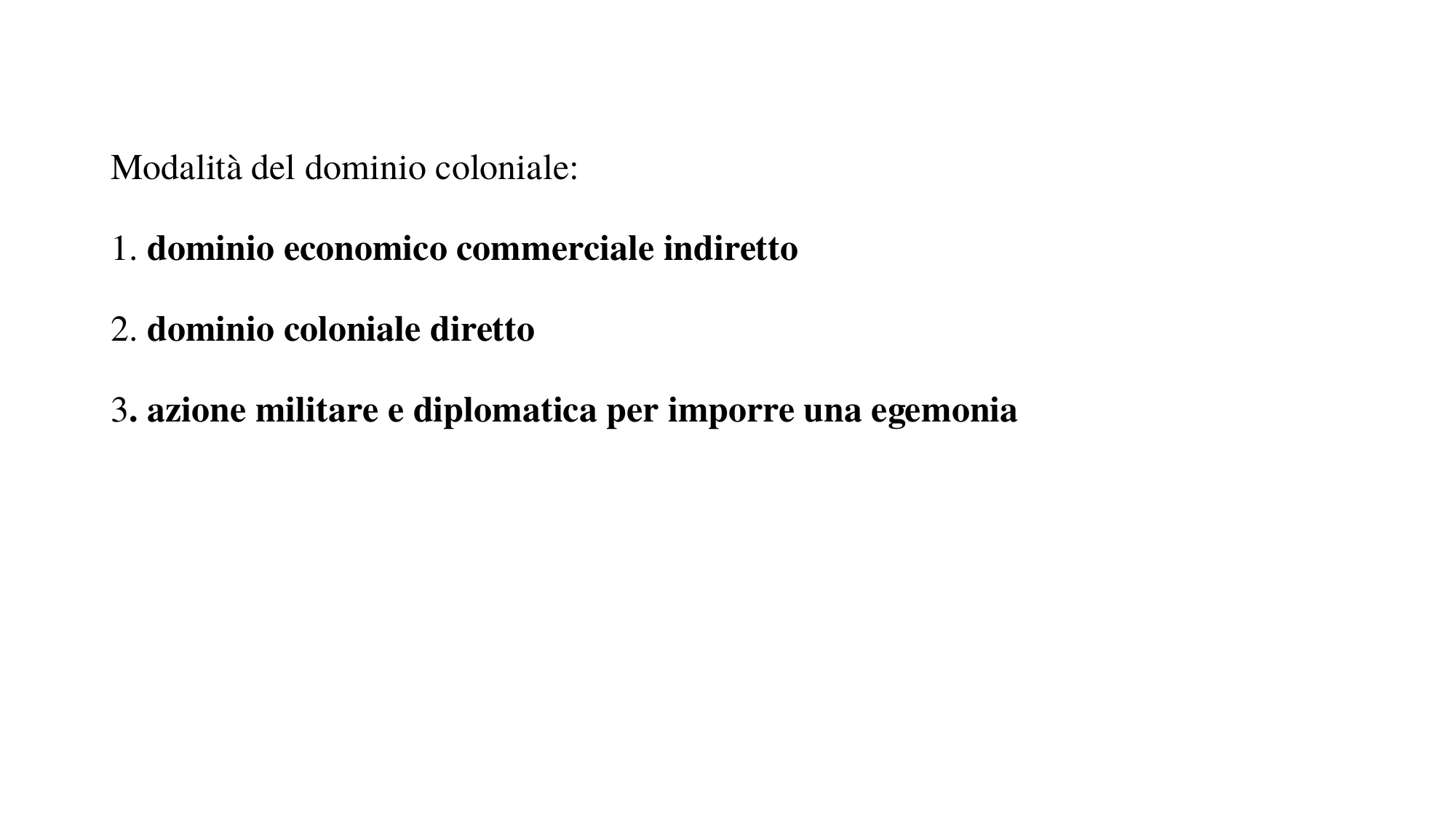

Modalità del dominio coloniale:
1. dominio economico commerciale indiretto
2. dominio coloniale diretto
3. azione militare e diplomatica per imporre una egemonia